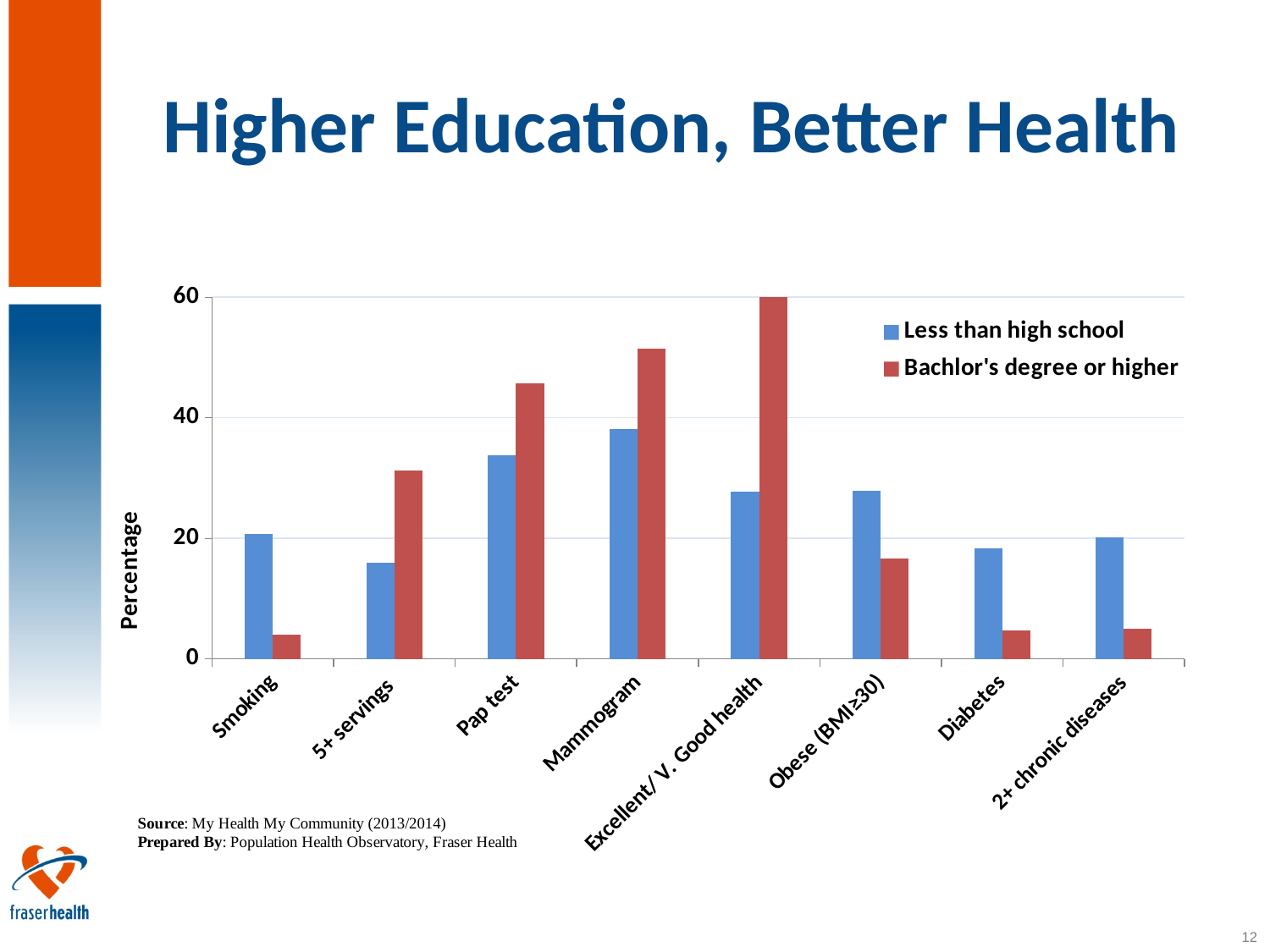

# Higher Education, Better Health

### Chart

| Category | Less than high school | Bachlor's degree or higher |
|---|---|---|
| Smoking | 20.7744 | 4.0768 |
| 5+ servings  | 15.9867 | 31.2898 |
| Pap test | 33.7809 | 45.7652 |
| Mammogram | 38.1909 | 51.4781 |
| Excellent/ V. Good health | 27.8103 | 60.8465 |
| Obese (BMI≥30) | 27.8317 | 16.7021 |
| Diabetes | 18.3189 | 4.7857 |
| 2+ chronic diseases | 20.1506 | 5.0414 |